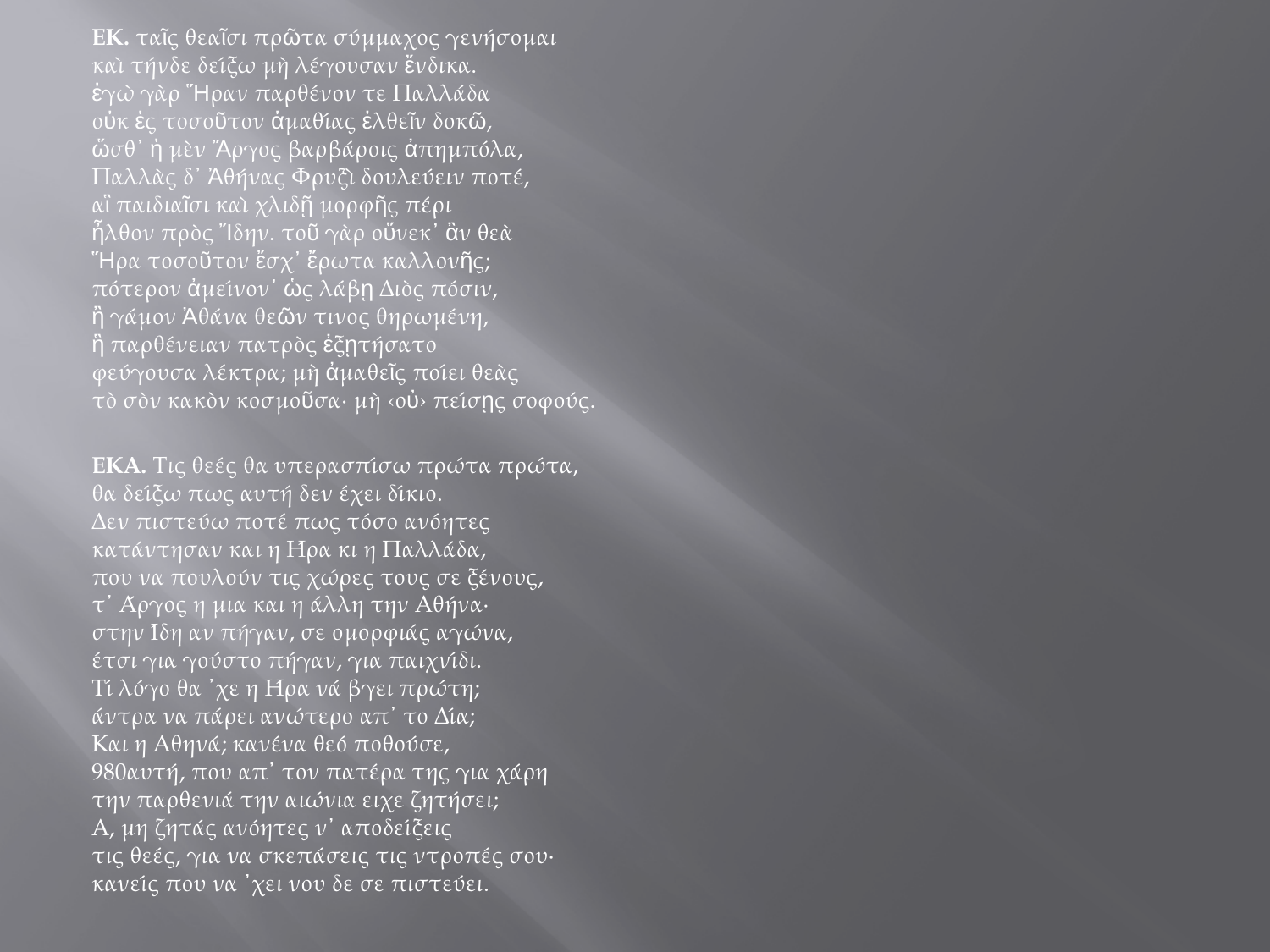

ΕΚ. ταῖς θεαῖσι πρῶτα σύμμαχος γενήσομαι
καὶ τήνδε δείξω μὴ λέγουσαν ἔνδικα.
ἐγὼ γὰρ Ἥραν παρθένον τε Παλλάδα
οὐκ ἐς τοσοῦτον ἀμαθίας ἐλθεῖν δοκῶ,
ὥσθ᾽ ἡ μὲν Ἄργος βαρβάροις ἀπημπόλα,
Παλλὰς δ᾽ Ἀθήνας Φρυξὶ δουλεύειν ποτέ,
αἳ παιδιαῖσι καὶ χλιδῇ μορφῆς πέρι
ἦλθον πρὸς Ἴδην. τοῦ γὰρ οὕνεκ᾽ ἂν θεὰ
Ἥρα τοσοῦτον ἔσχ᾽ ἔρωτα καλλονῆς;
πότερον ἀμείνον᾽ ὡς λάβῃ Διὸς πόσιν,
ἢ γάμον Ἀθάνα θεῶν τινος θηρωμένη,
ἣ παρθένειαν πατρὸς ἐξῃτήσατο
φεύγουσα λέκτρα; μὴ ἀμαθεῖς ποίει θεὰς
τὸ σὸν κακὸν κοσμοῦσα· μὴ ‹οὐ› πείσῃς σοφούς.

ΕΚΑ. Τις θεές θα υπερασπίσω πρώτα πρώτα,
θα δείξω πως αυτή δεν έχει δίκιο.
Δεν πιστεύω ποτέ πως τόσο ανόητες
κατάντησαν και η Ήρα κι η Παλλάδα,
που να πουλούν τις χώρες τους σε ξένους,
τ᾽ Άργος η μια και η άλλη την Αθήνα·
στην Ίδη αν πήγαν, σε ομορφιάς αγώνα,
έτσι για γούστο πήγαν, για παιχνίδι.
Τί λόγο θα ᾽χε η Ήρα νά βγει πρώτη;
άντρα να πάρει ανώτερο απ᾽ το Δία;
Και η Αθηνά; κανένα θεό ποθούσε,
980αυτή, που απ᾽ τον πατέρα της για χάρη
την παρθενιά την αιώνια ειχε ζητήσει;
Α, μη ζητάς ανόητες ν᾽ αποδείξεις
τις θεές, για να σκεπάσεις τις ντροπές σου·
κανείς που να ᾽χει νου δε σε πιστεύει.

#